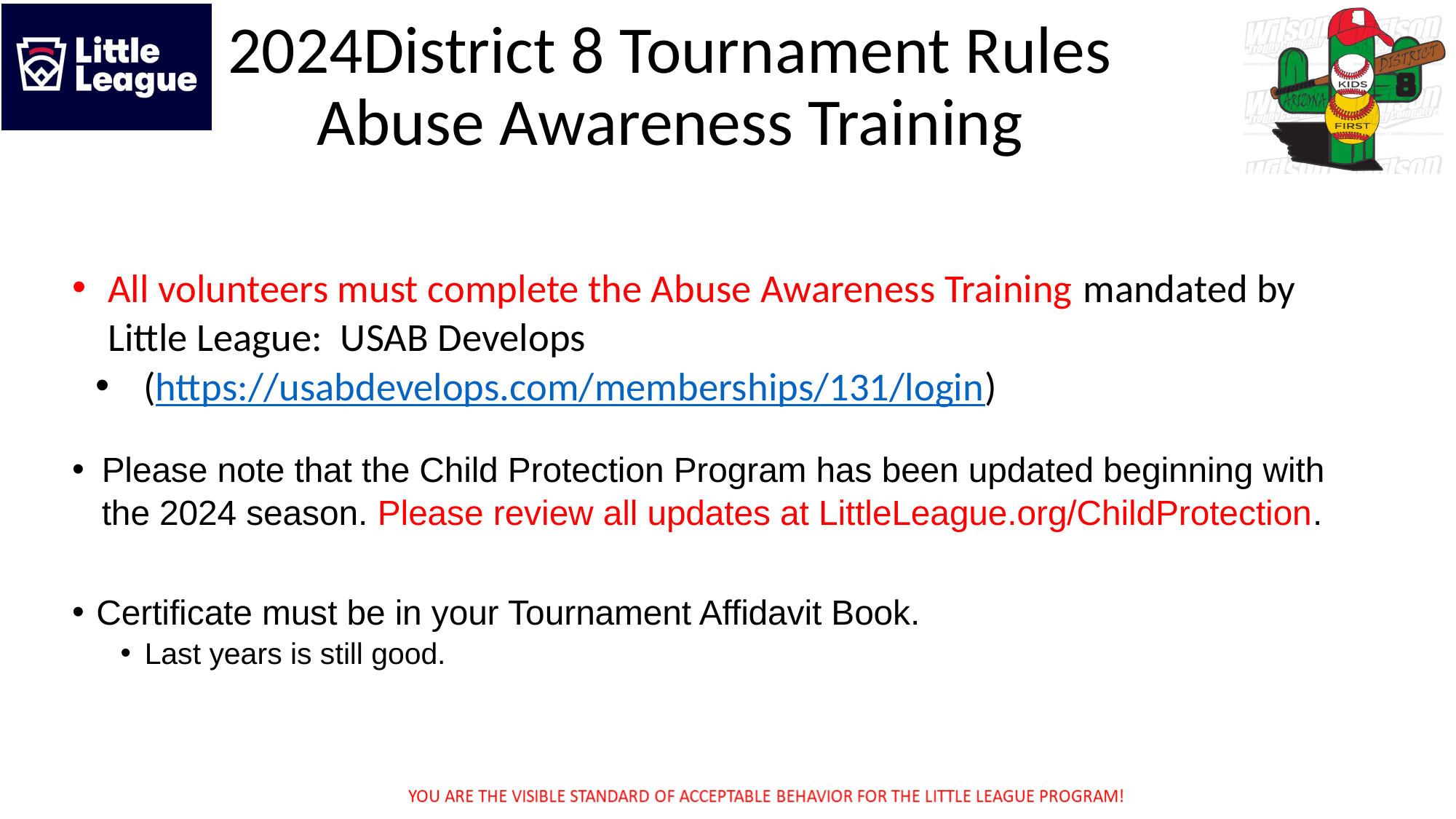

2024District 8 Tournament Rules
Abuse Awareness Training

All volunteers must complete the Abuse Awareness Training mandated by Little League:  USAB Develops
    (https://usabdevelops.com/memberships/131/login)

Please note that the Child Protection Program has been updated beginning with the 2024 season. Please review all updates at LittleLeague.org/ChildProtection.

Certificate must be in your Tournament Affidavit Book.
Last years is still good.